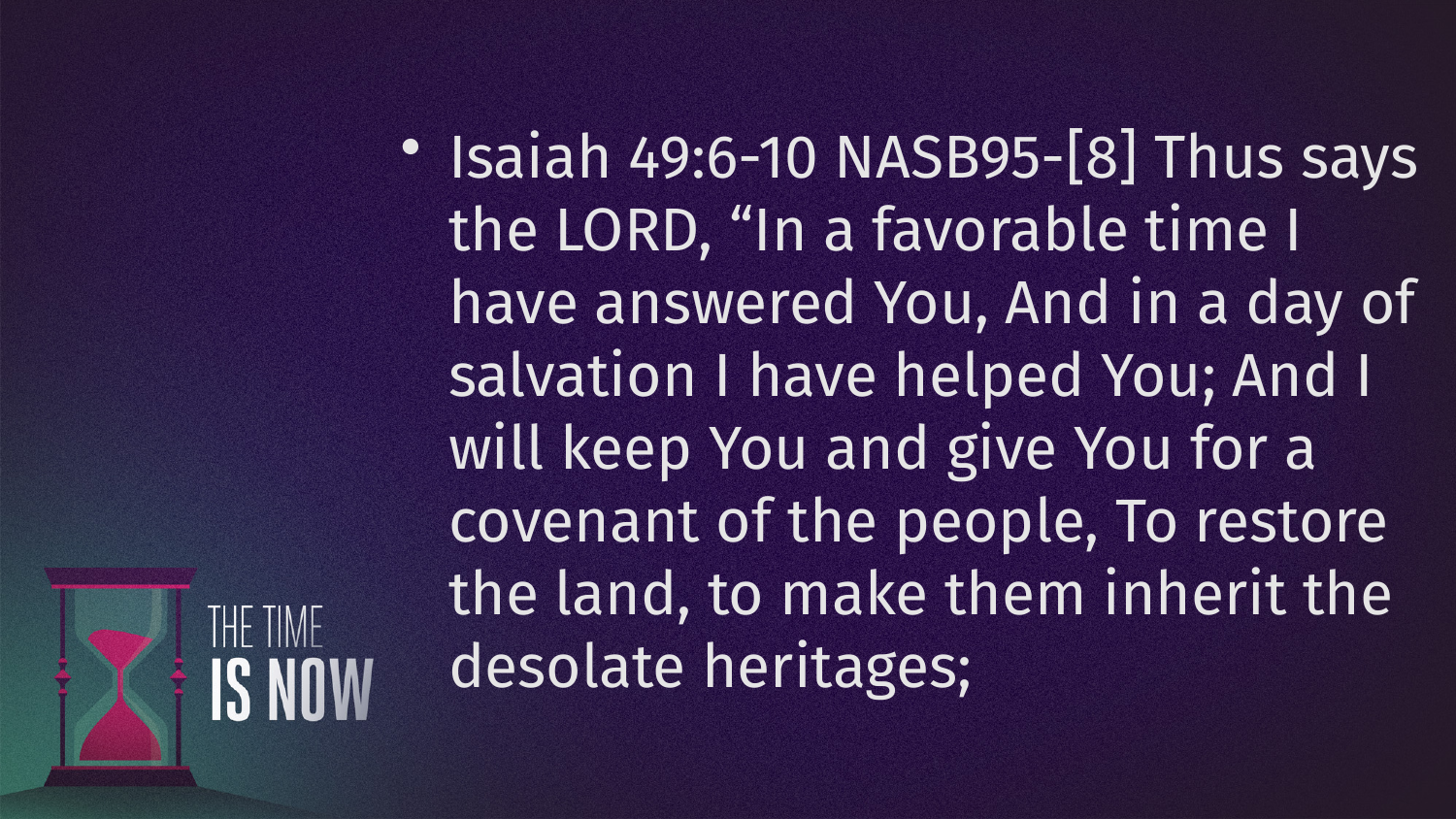

Isaiah 49:6-10 NASB95-[8] Thus says the LORD, “In a favorable time I have answered You, And in a day of salvation I have helped You; And I will keep You and give You for a covenant of the people, To restore the land, to make them inherit the desolate heritages;